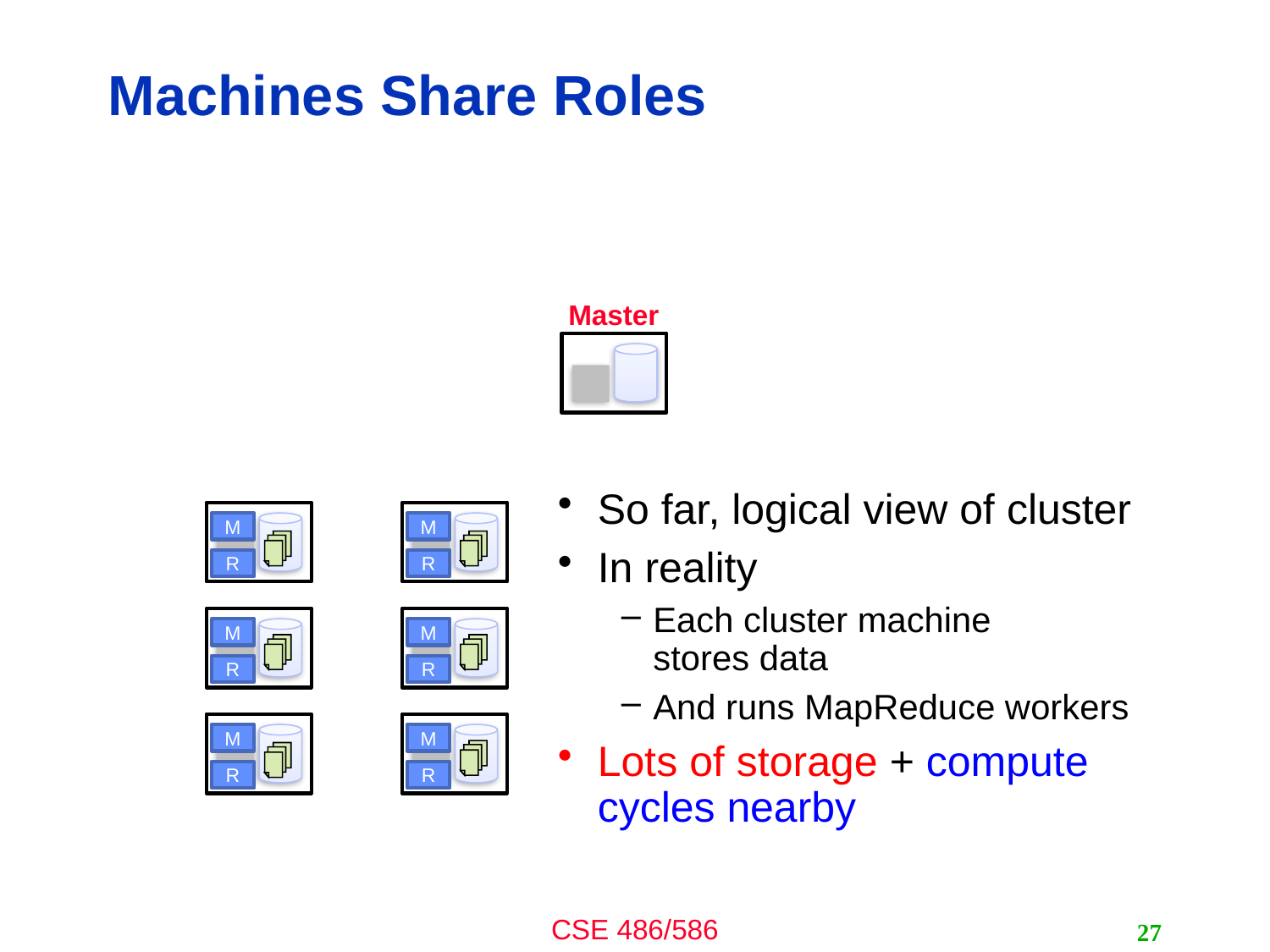

# Machines Share Roles
Master

So far, logical view of cluster
In reality
Each cluster machine
stores data
And runs MapReduce workers
Lots of storage + compute cycles nearby

M
M

R
R

M
M

R
R

M
M

R
R
27